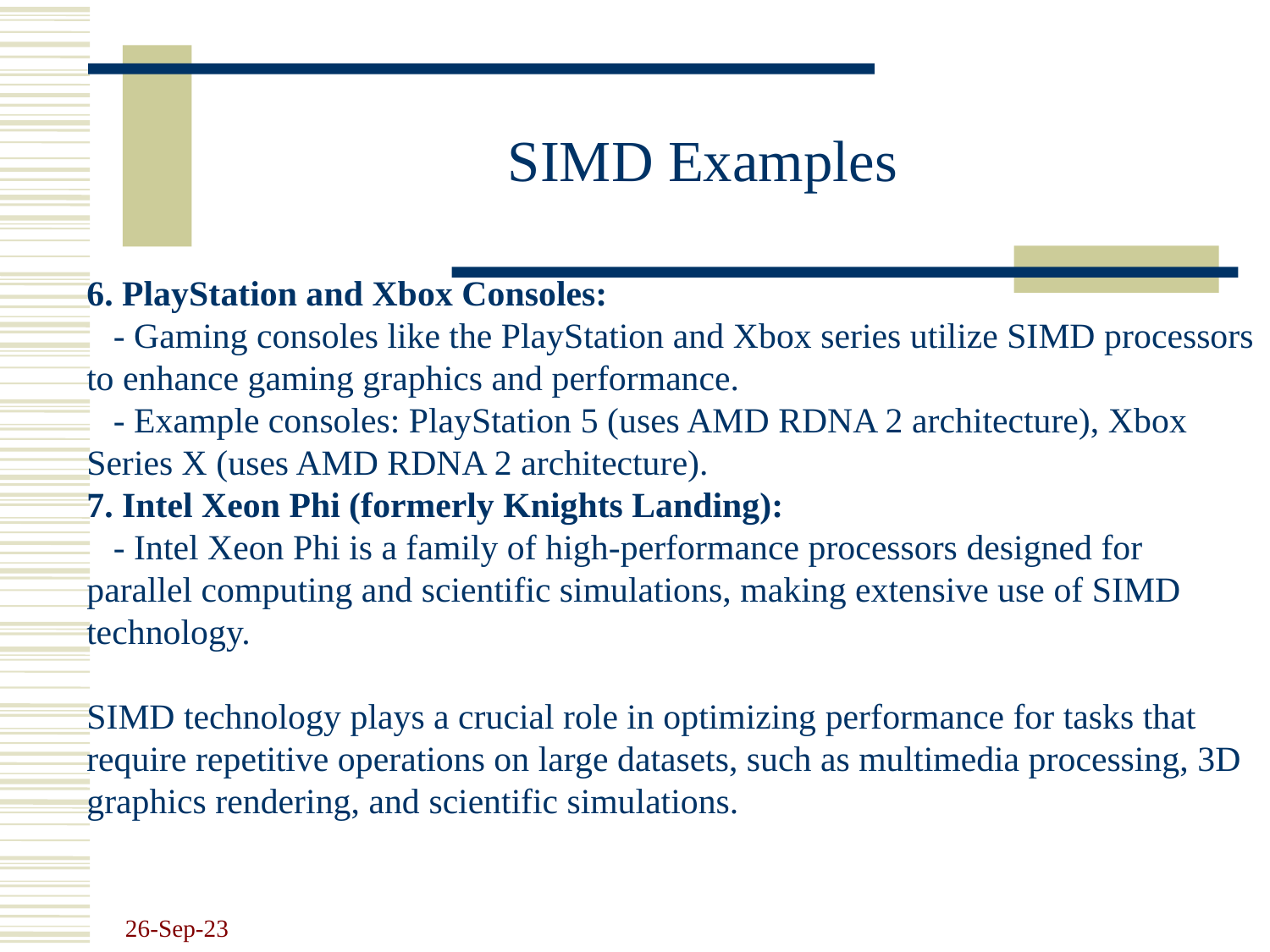

# SIMD Examples
6. PlayStation and Xbox Consoles:
   - Gaming consoles like the PlayStation and Xbox series utilize SIMD processors to enhance gaming graphics and performance.
   - Example consoles: PlayStation 5 (uses AMD RDNA 2 architecture), Xbox Series X (uses AMD RDNA 2 architecture).
7. Intel Xeon Phi (formerly Knights Landing):
   - Intel Xeon Phi is a family of high-performance processors designed for parallel computing and scientific simulations, making extensive use of SIMD technology.

SIMD technology plays a crucial role in optimizing performance for tasks that require repetitive operations on large datasets, such as multimedia processing, 3D graphics rendering, and scientific simulations.
26-Sep-23